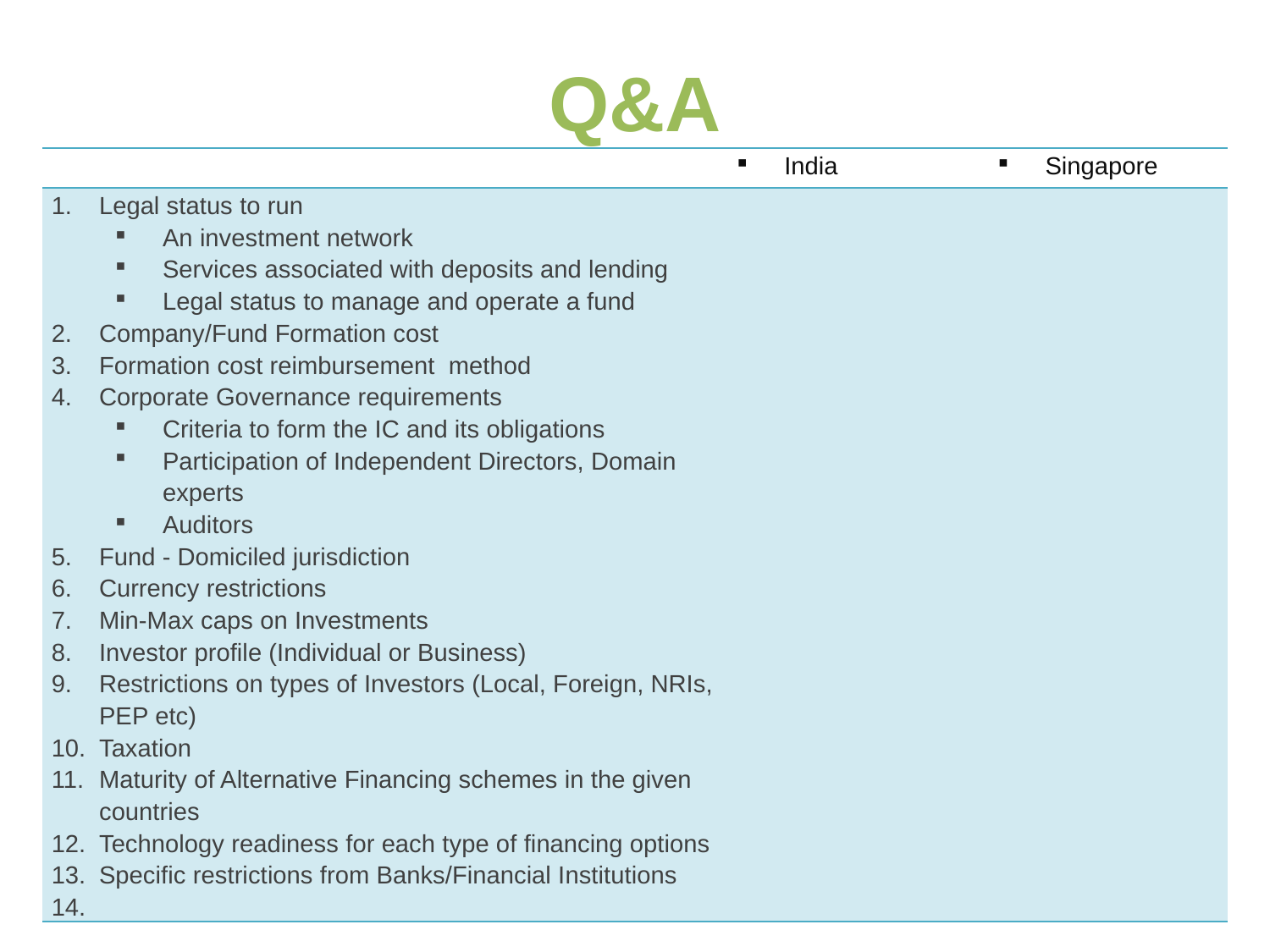

# Q&A
|  | India | Singapore |
| --- | --- | --- |
| Legal status to run An investment network Services associated with deposits and lending Legal status to manage and operate a fund Company/Fund Formation cost Formation cost reimbursement method Corporate Governance requirements Criteria to form the IC and its obligations Participation of Independent Directors, Domain experts Auditors Fund - Domiciled jurisdiction Currency restrictions Min-Max caps on Investments Investor profile (Individual or Business) Restrictions on types of Investors (Local, Foreign, NRIs, PEP etc) Taxation Maturity of Alternative Financing schemes in the given countries Technology readiness for each type of financing options Specific restrictions from Banks/Financial Institutions |  |  |